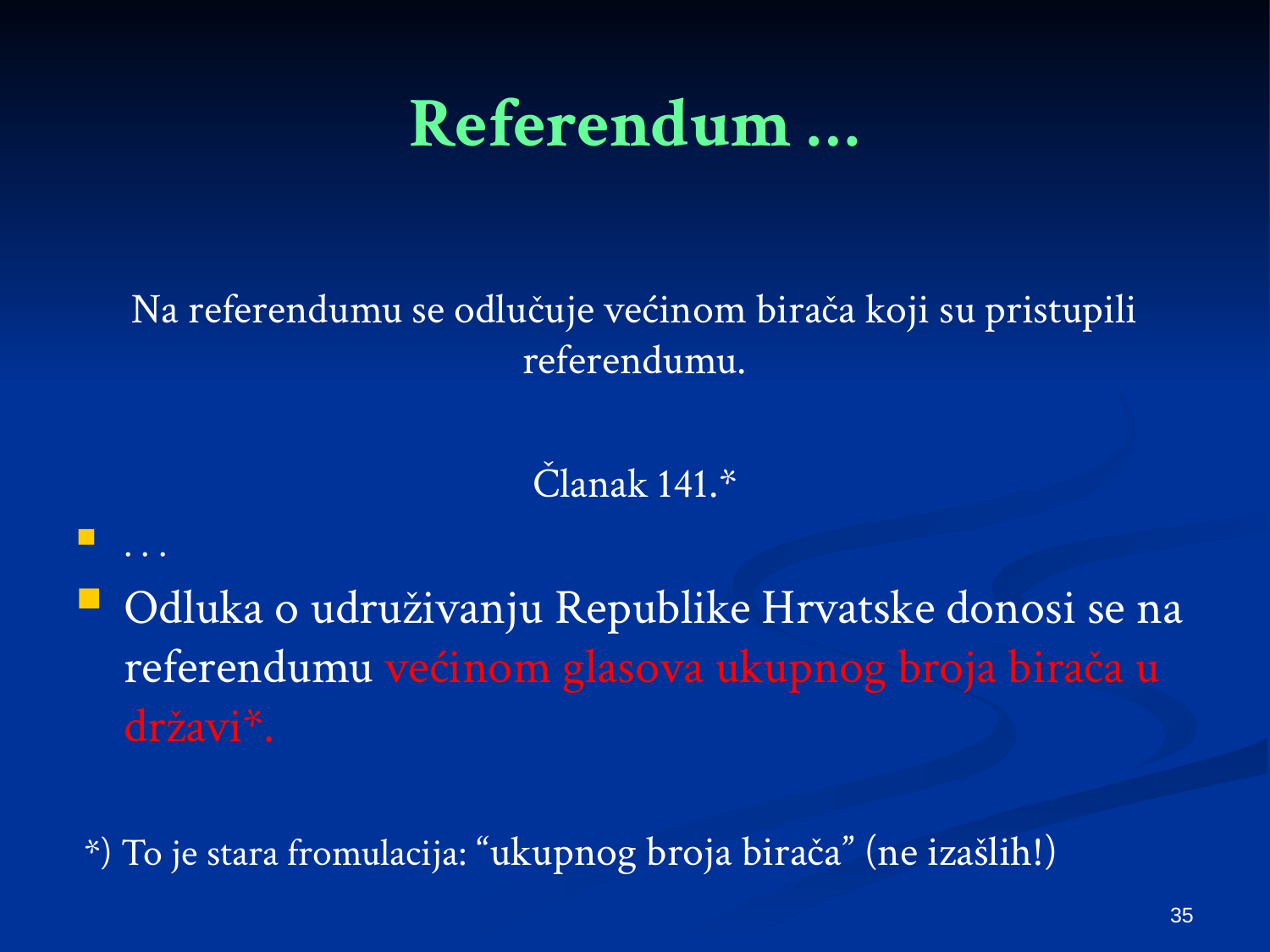

# Referendum …

Na referendumu se odlučuje većinom birača koji su pristupili referendumu.

Članak 141.*
. . .
Odluka o udruživanju Republike Hrvatske donosi se na referendumu većinom glasova ukupnog broja birača u državi*.

*) To je stara fromulacija: “ukupnog broja birača” (ne izašlih!)

*) Stari!
35